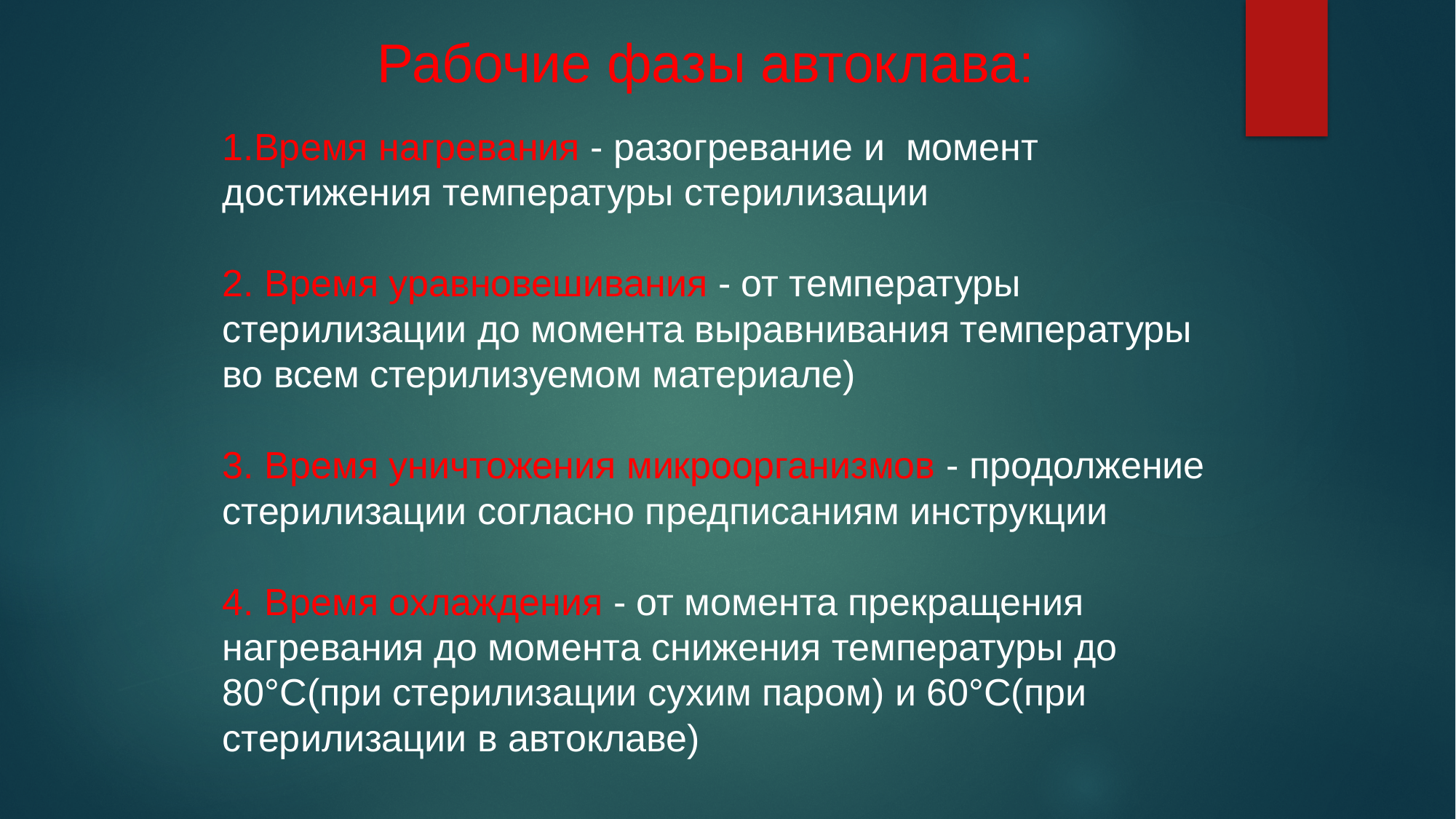

Рабочие фазы автоклава:
1.Время нагревания - разогревание и  момент достижения температуры стерилизации

2. Время уравновешивания - от температуры стерилизации до момента выравнивания температуры во всем стерилизуемом материале)

3. Время уничтожения микроорганизмов - продолжение стерилизации согласно предписаниям инструкции

4. Время охлаждения - от момента прекращения нагревания до момента снижения температуры до 80°С(при стерилизации сухим паром) и 60°С(при стерилизации в автоклаве)